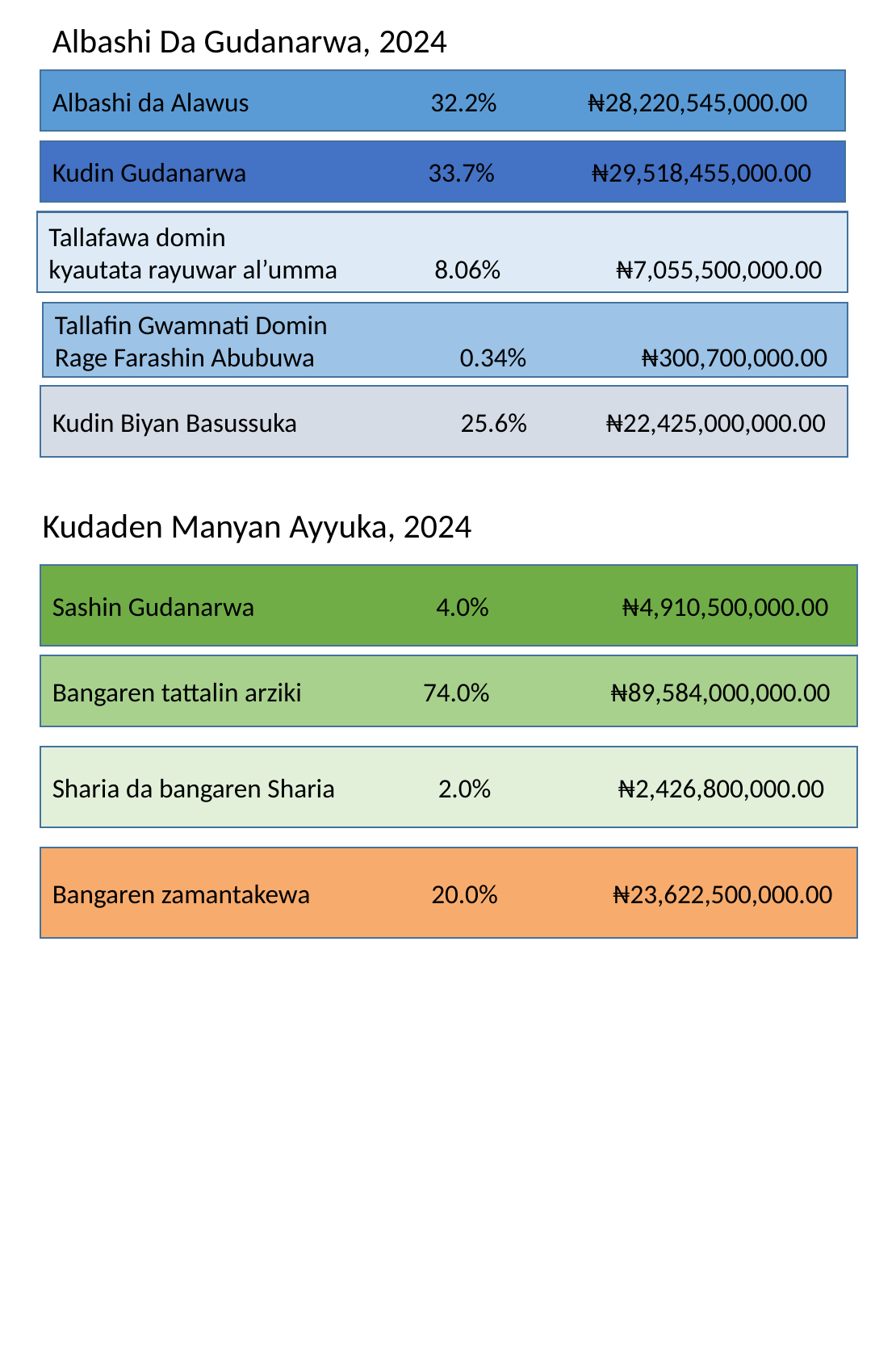

Albashi Da Gudanarwa, 2024
Albashi da Alawus                              32.2%               ₦28,220,545,000.00

Kudin Gudanarwa                              33.7%                ₦29,518,455,000.00

Tallafawa domin
kyautata rayuwar al’umma                8.06%                   ₦7,055,500,000.00

Tallafin Gwamnati Domin
Rage Farashin Abubuwa                        0.34%                   ₦300,700,000.00

Kudin Biyan Basussuka                           25.6%             ₦22,425,000,000.00

Kudaden Manyan Ayyuka, 2024

Sashin Gudanarwa                              4.0%                      ₦4,910,500,000.00

Bangaren tattalin arziki                    74.0%                    ₦89,584,000,000.00

Sharia da bangaren Sharia                 2.0%                     ₦2,426,800,000.00

Bangaren zamantakewa                    20.0%                   ₦23,622,500,000.00